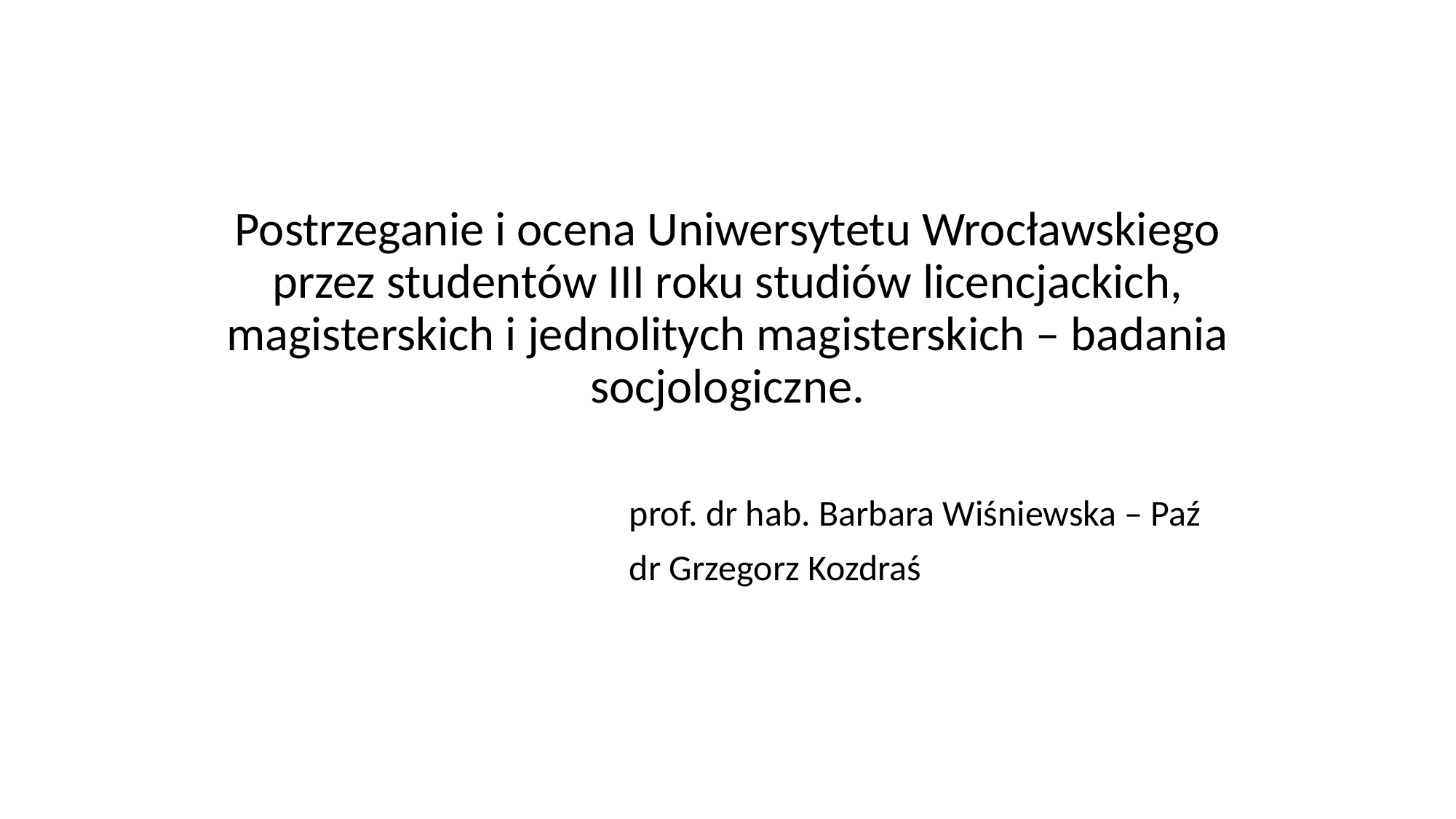

# Postrzeganie i ocena Uniwersytetu Wrocławskiego przez studentów III roku studiów licencjackich, magisterskich i jednolitych magisterskich – badania socjologiczne.

				prof. dr hab. Barbara Wiśniewska – Paź
				dr Grzegorz Kozdraś